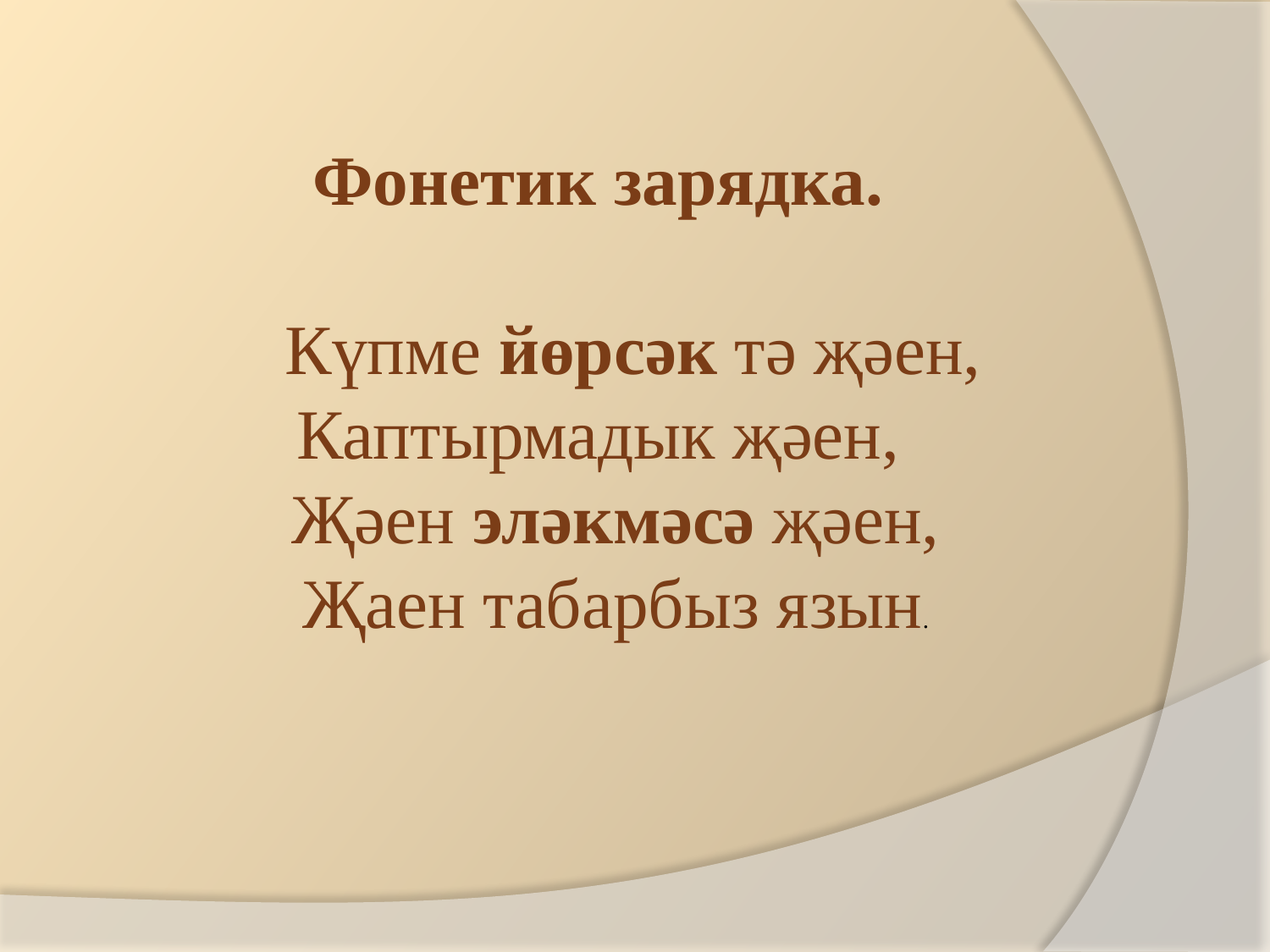

Фонетик зарядка.

    Күпме йөрсәк тә җәен,
Каптырмадык җәен,
  Җәен эләкмәсә җәен,
  Җаен табарбыз язын.